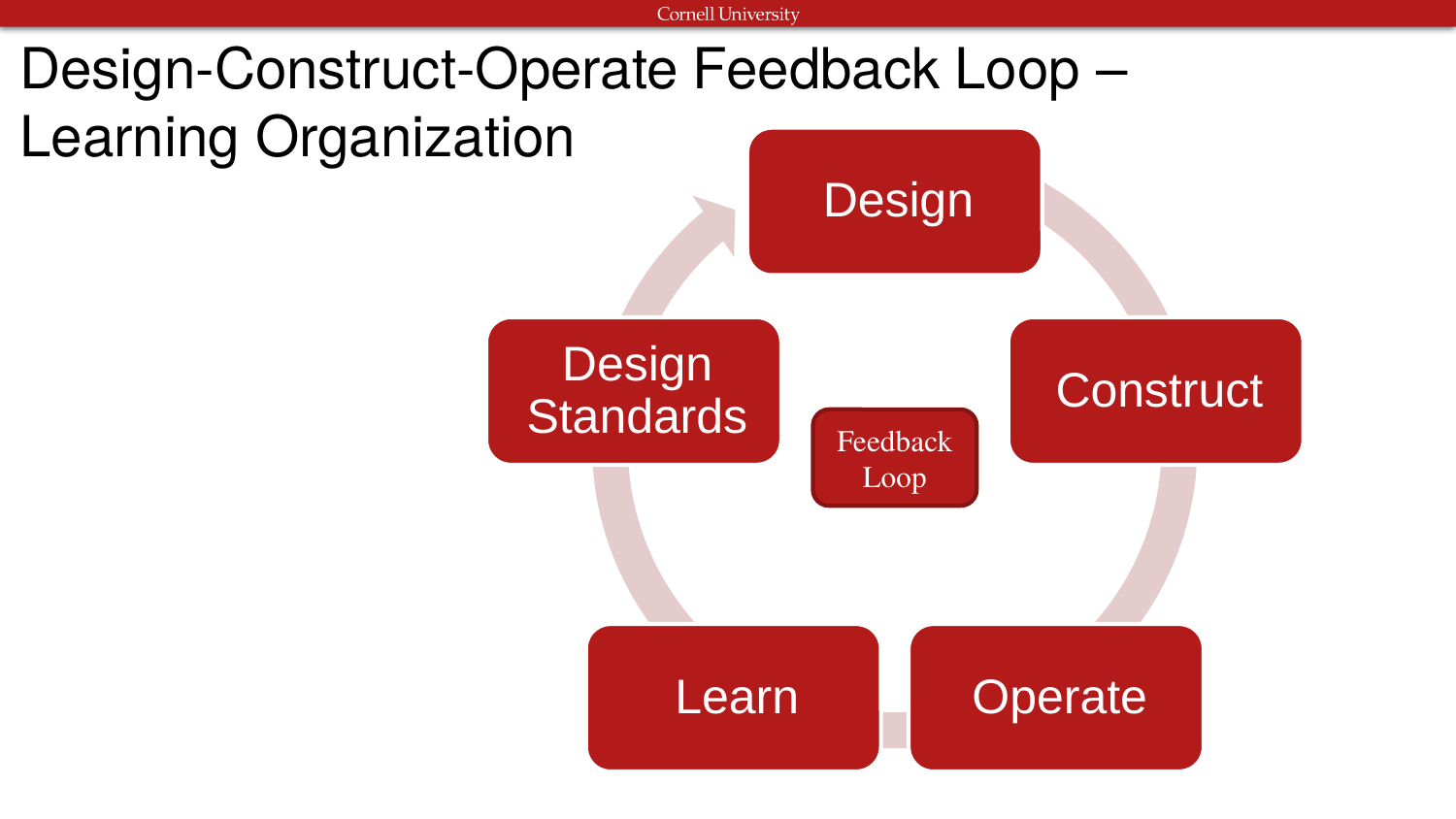

Design-Construct-Operate Feedback Loop – Learning Organization
Design
Construct
Operate
Learn
Design Standards
Feedback Loop